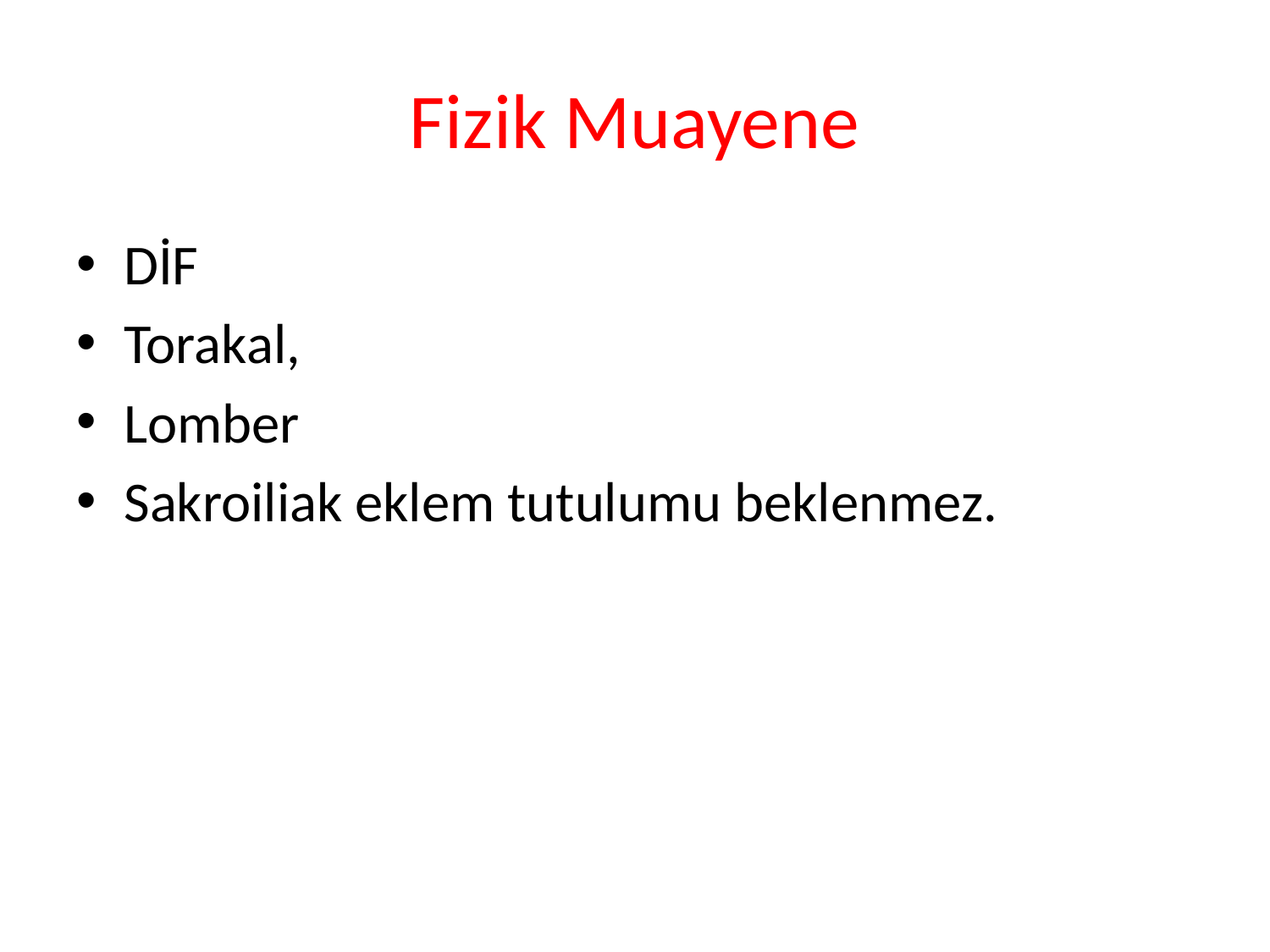

# Fizik Muayene
DİF
Torakal,
Lomber
Sakroiliak eklem tutulumu beklenmez.